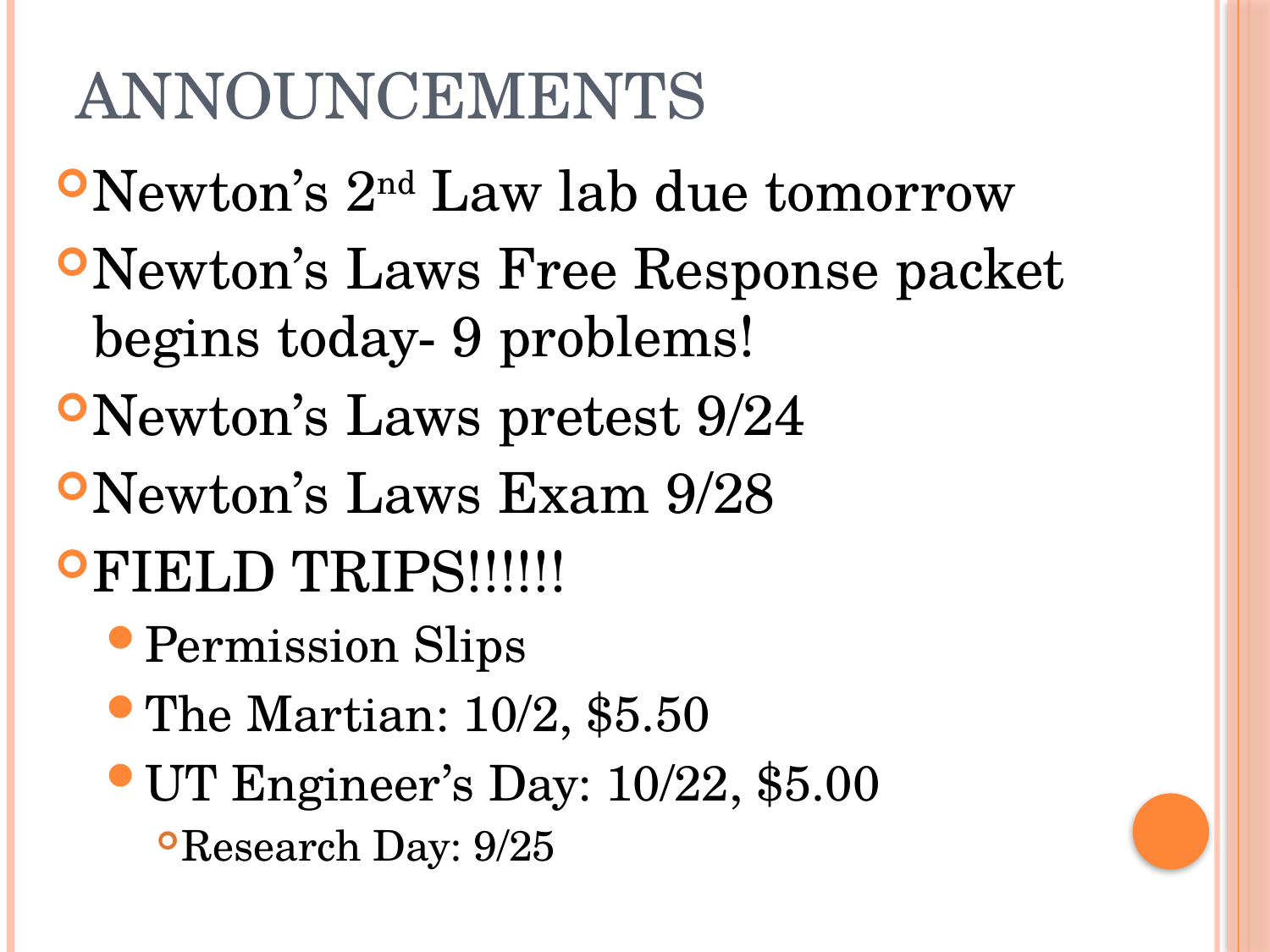

# ANNOUNCEMENTS
Newton’s 2nd Law lab due tomorrow
Newton’s Laws Free Response packet begins today- 9 problems!
Newton’s Laws pretest 9/24
Newton’s Laws Exam 9/28
FIELD TRIPS!!!!!!
Permission Slips
The Martian: 10/2, $5.50
UT Engineer’s Day: 10/22, $5.00
Research Day: 9/25